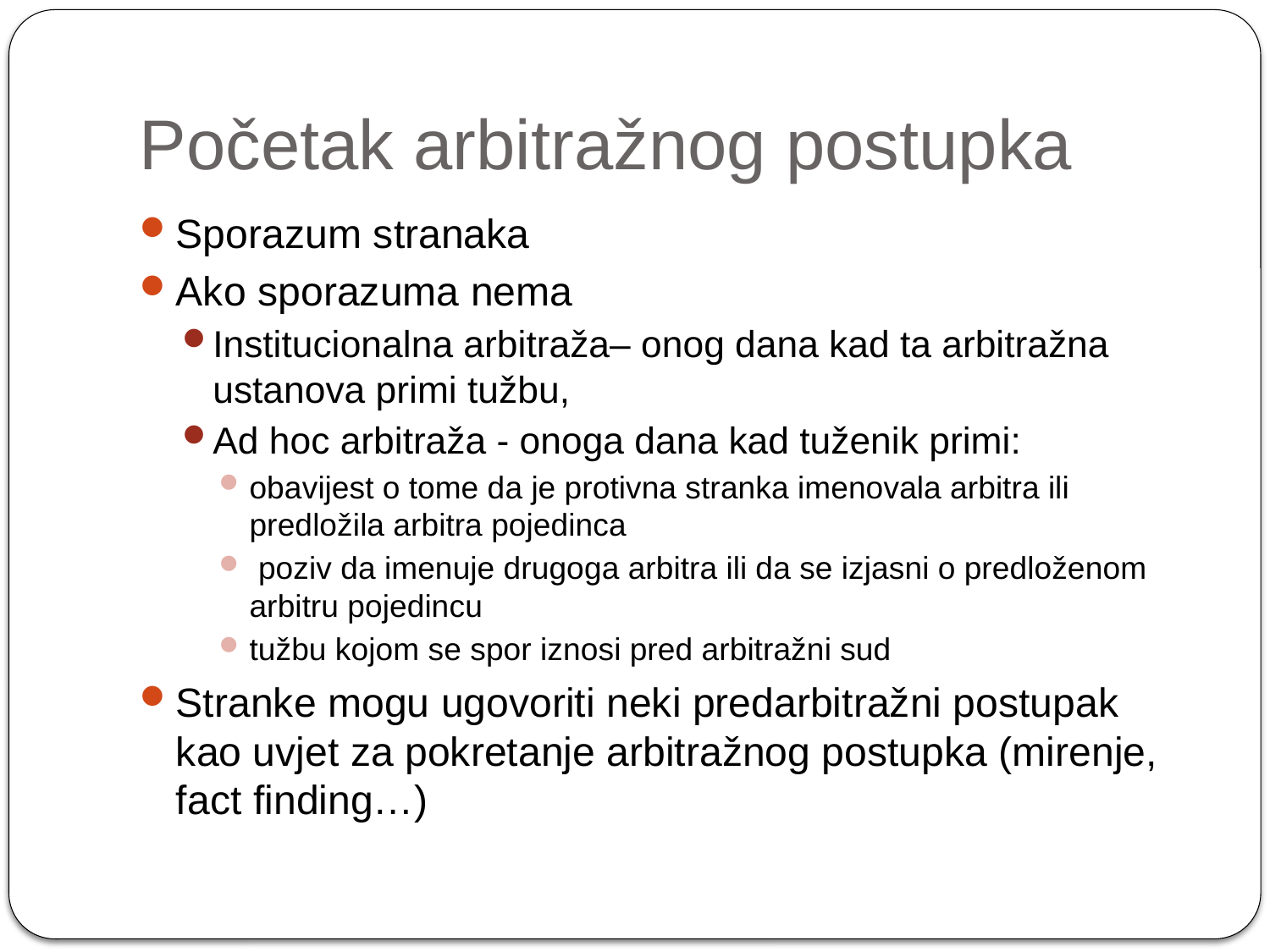

# Početak arbitražnog postupka
Sporazum stranaka
Ako sporazuma nema
Institucionalna arbitraža– onog dana kad ta arbitražna ustanova primi tužbu,
Ad hoc arbitraža - onoga dana kad tuženik primi:
obavijest o tome da je protivna stranka imenovala arbitra ili predložila arbitra pojedinca
 poziv da imenuje drugoga arbitra ili da se izjasni o predloženom arbitru pojedincu
tužbu kojom se spor iznosi pred arbitražni sud
Stranke mogu ugovoriti neki predarbitražni postupak kao uvjet za pokretanje arbitražnog postupka (mirenje, fact finding…)